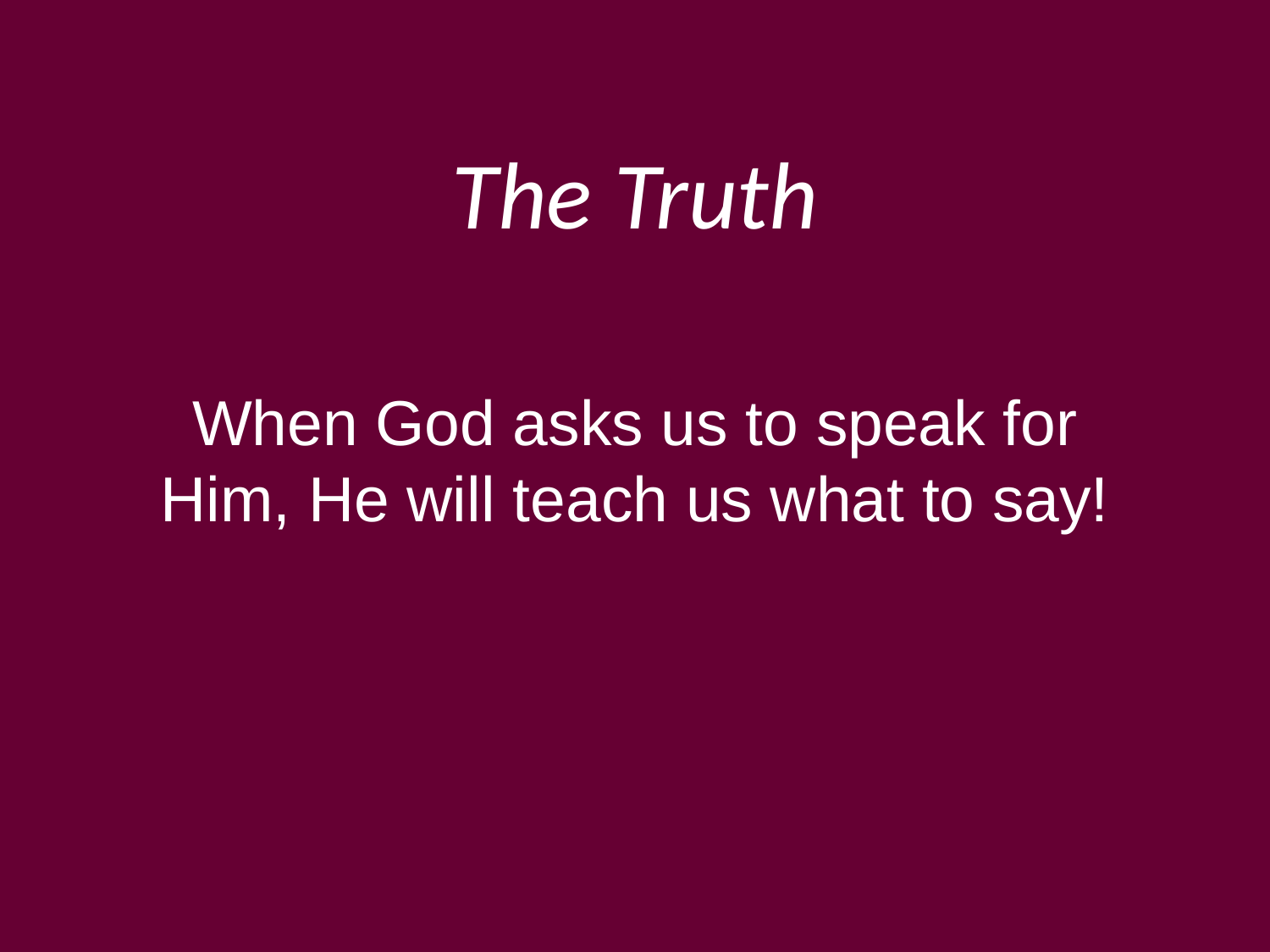

# The Truth
When God asks us to speak for Him, He will teach us what to say!